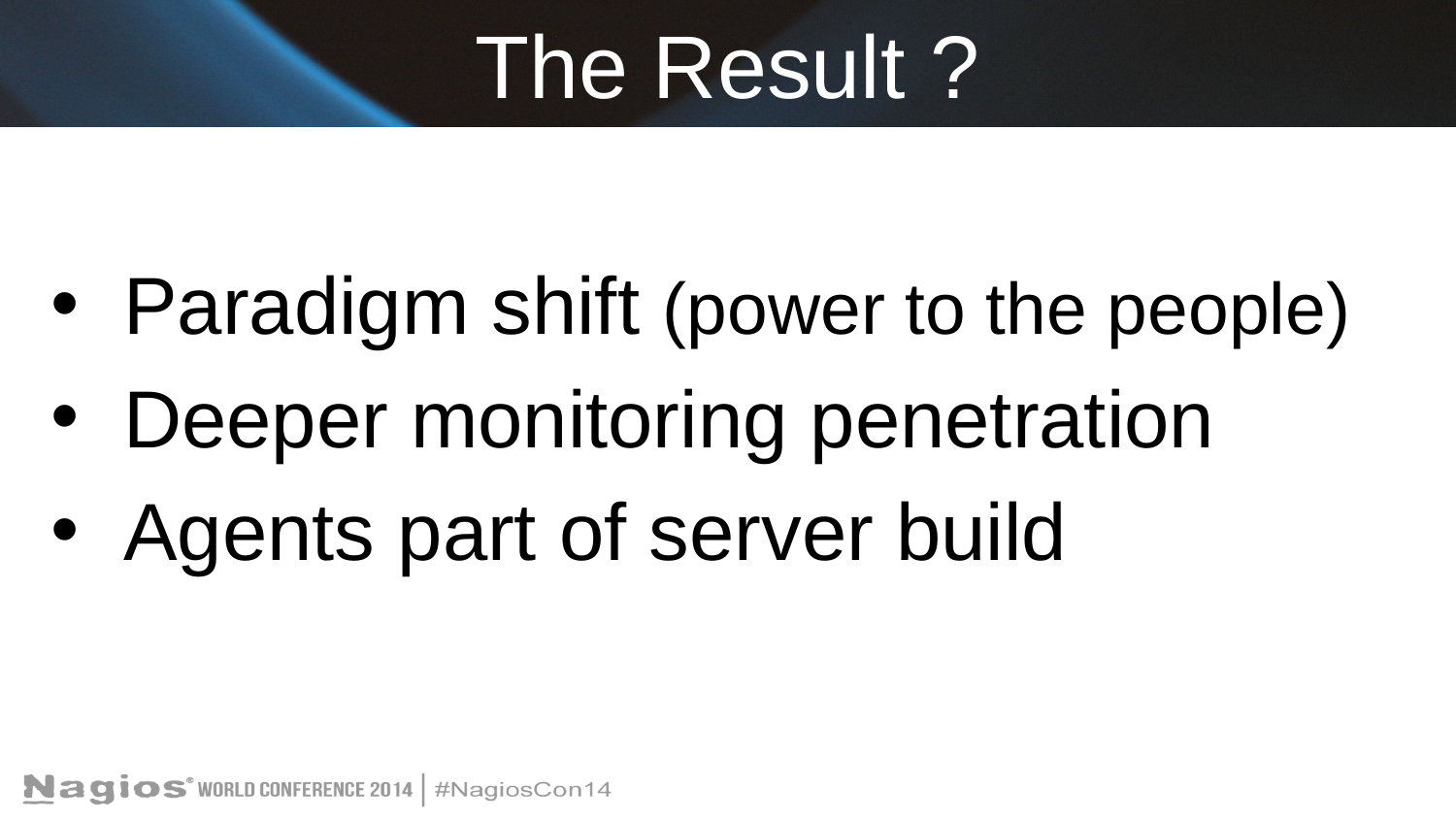

# The Result ?

Paradigm shift (power to the people)
Deeper monitoring penetration
Agents part of server build